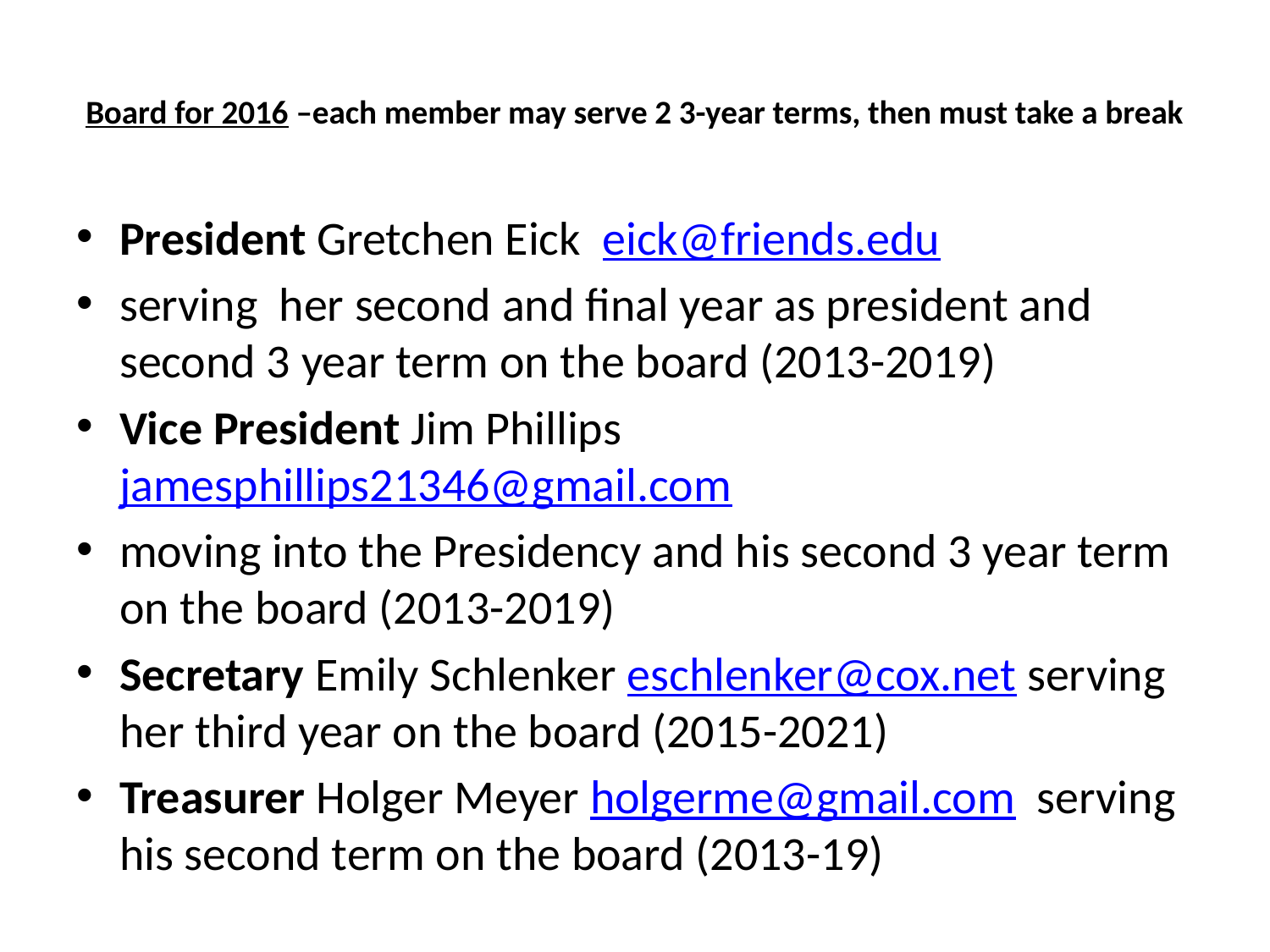

# Board for 2016 –each member may serve 2 3-year terms, then must take a break
President Gretchen Eick  eick@friends.edu
serving  her second and final year as president and second 3 year term on the board (2013-2019)
Vice President Jim Phillips jamesphillips21346@gmail.com
moving into the Presidency and his second 3 year term on the board (2013-2019)
Secretary Emily Schlenker eschlenker@cox.net serving her third year on the board (2015-2021)
Treasurer Holger Meyer holgerme@gmail.com  serving his second term on the board (2013-19)